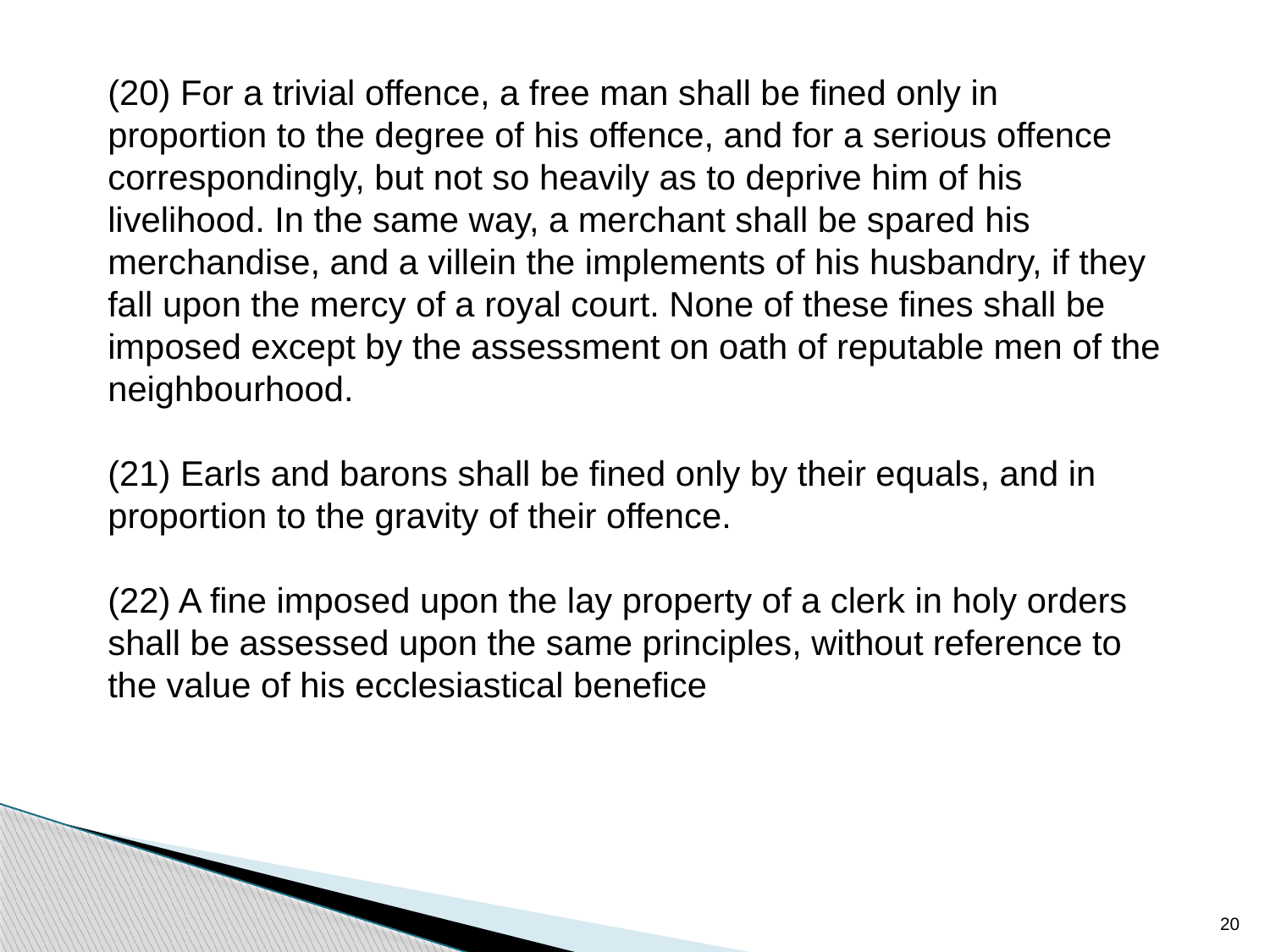

(20) For a trivial offence, a free man shall be fined only in proportion to the degree of his offence, and for a serious offence correspondingly, but not so heavily as to deprive him of his livelihood. In the same way, a merchant shall be spared his merchandise, and a villein the implements of his husbandry, if they fall upon the mercy of a royal court. None of these fines shall be imposed except by the assessment on oath of reputable men of the neighbourhood.

(21) Earls and barons shall be fined only by their equals, and in proportion to the gravity of their offence.

(22) A fine imposed upon the lay property of a clerk in holy orders shall be assessed upon the same principles, without reference to the value of his ecclesiastical benefice
20